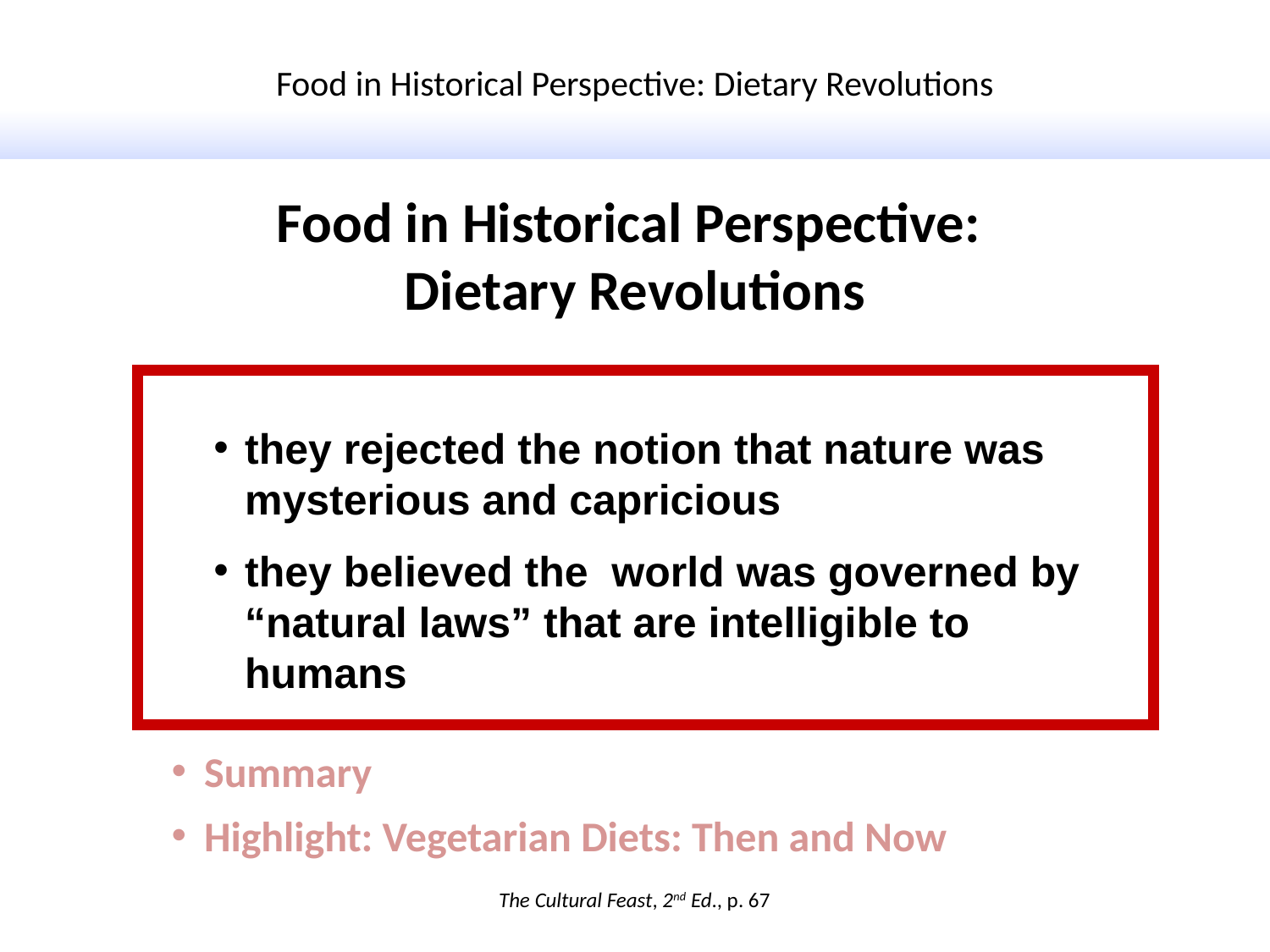

Food in Historical Perspective: Dietary Revolutions

Food in Historical Perspective:
Dietary Revolutions
The Agricultural Revolution of the Neolithic Era
The Search for Spices
The Industrial Revolution
Transportation, Refrigeration, and Canning
The Scientific Revolution
Modern-Day Adaptations
Summary
Highlight: Vegetarian Diets: Then and Now

they rejected the notion that nature was mysterious and capricious

they believed the  world was governed by “natural laws” that are intelligible to humans
The Cultural Feast, 2nd Ed., p. 67